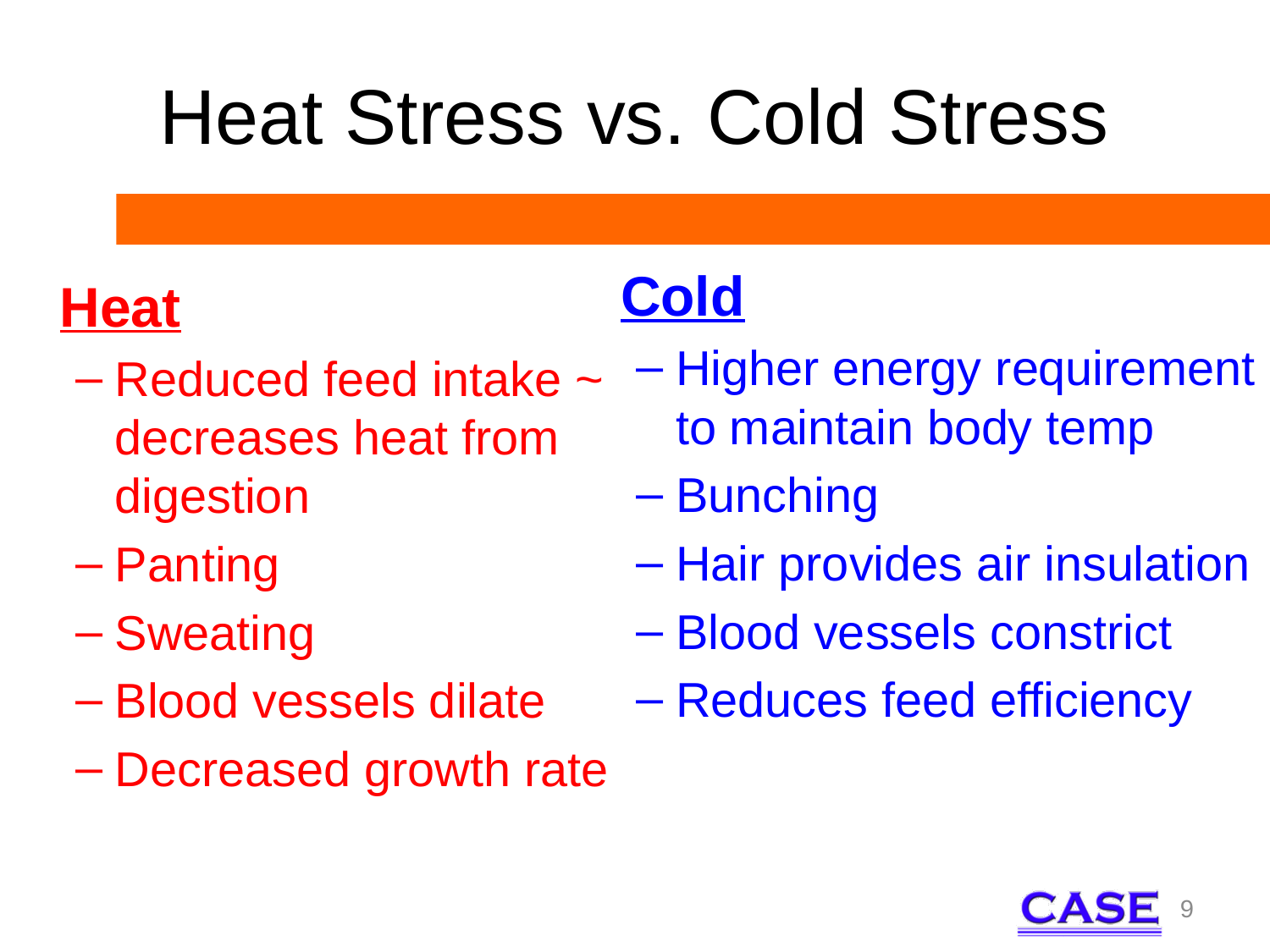

# Heat Stress vs. Cold Stress
			Cold
Higher energy requirement to maintain body temp
Bunching
Hair provides air insulation
Blood vessels constrict
Reduces feed efficiency
			Heat
Reduced feed intake ~ decreases heat from digestion
Panting
Sweating
Blood vessels dilate
Decreased growth rate
9